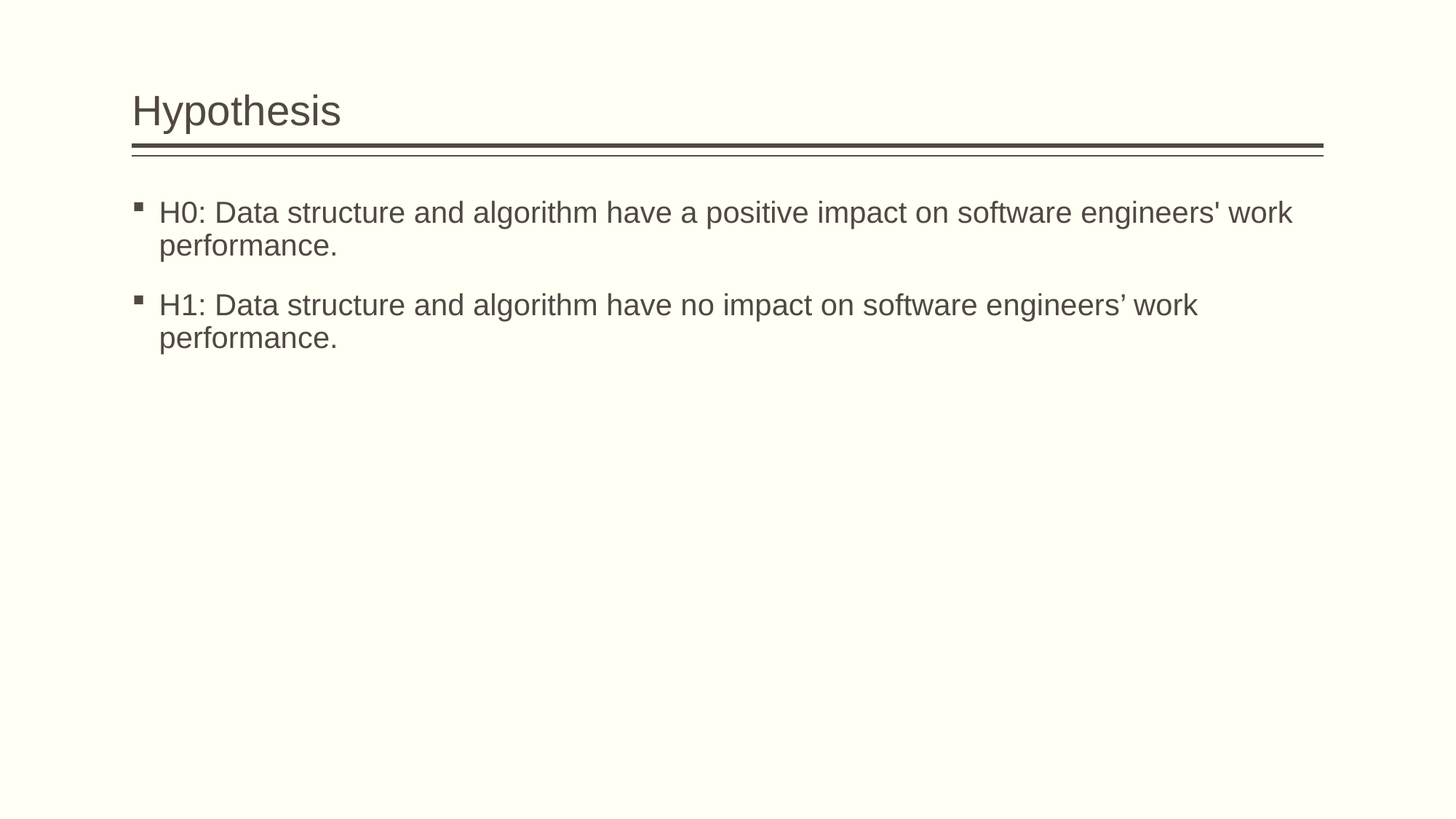

# Hypothesis
H0: Data structure and algorithm have a positive impact on software engineers' work performance.
H1: Data structure and algorithm have no impact on software engineers’ work performance.